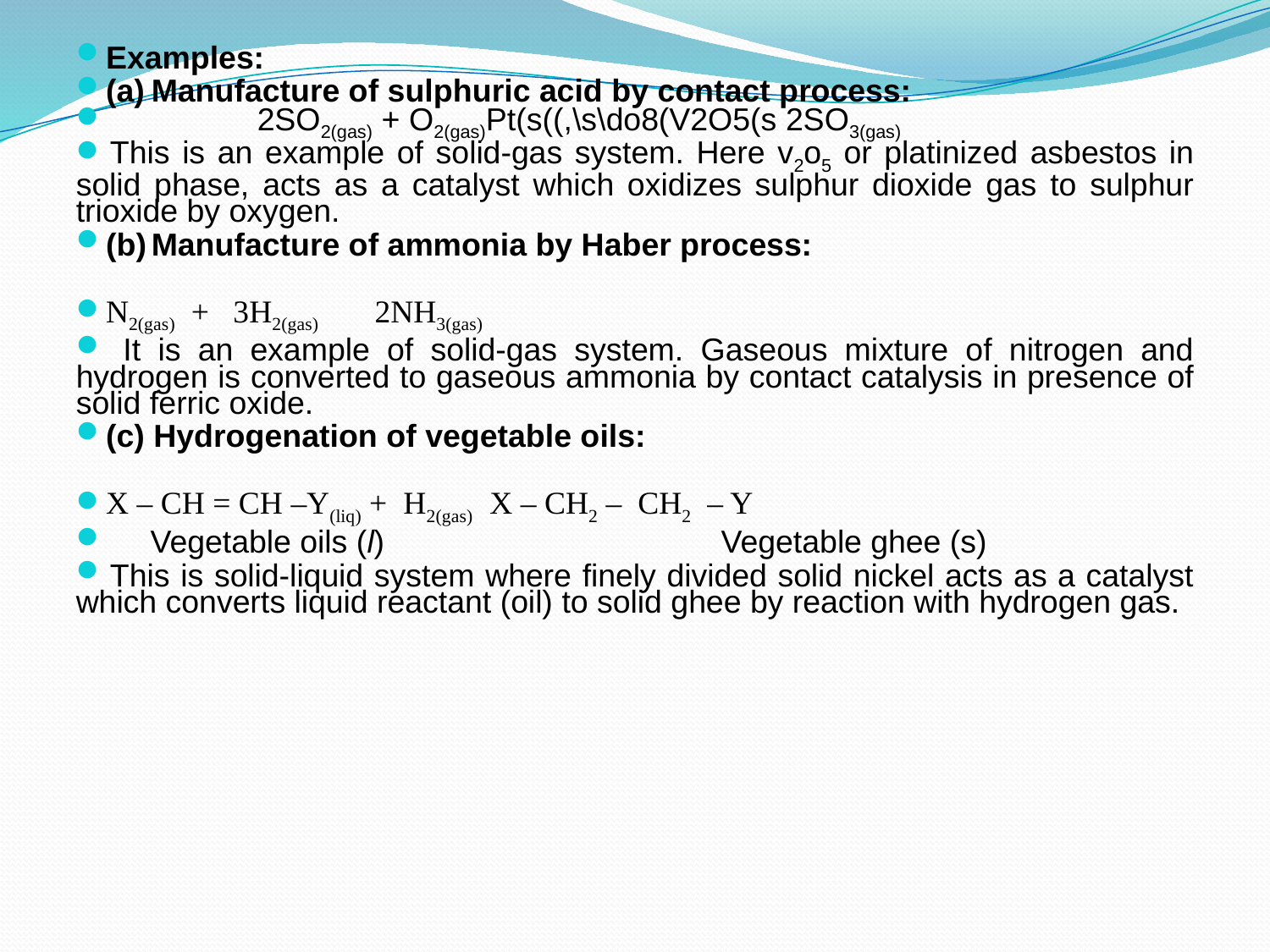

Examples:
(a)	Manufacture of sulphuric acid by contact process:
                 	2SO2(gas) + O2(gas)	Pt(s((,\s\do8(V2O5(s 2SO3(gas)
	This is an example of solid-gas system. Here v2o5 or platinized asbestos in solid phase, acts as a catalyst which oxidizes sulphur dioxide gas to sulphur trioxide by oxygen.
(b)	Manufacture of ammonia by Haber process:
N2(gas)  +   3H2(gas)       2NH3(gas)
 	It is an example of solid-gas system. Gaseous mixture of nitrogen and hydrogen is converted to gaseous ammonia by contact catalysis in presence of solid ferric oxide.
(c) 	Hydrogenation of vegetable oils:
X – CH = CH –Y(liq) +  H2(gas)  X – CH2 –  CH2  – Y
     Vegetable oils (l)                                      Vegetable ghee (s)
	This is solid-liquid system where finely divided solid nickel acts as a catalyst which converts liquid reactant (oil) to solid ghee by reaction with hydrogen gas.